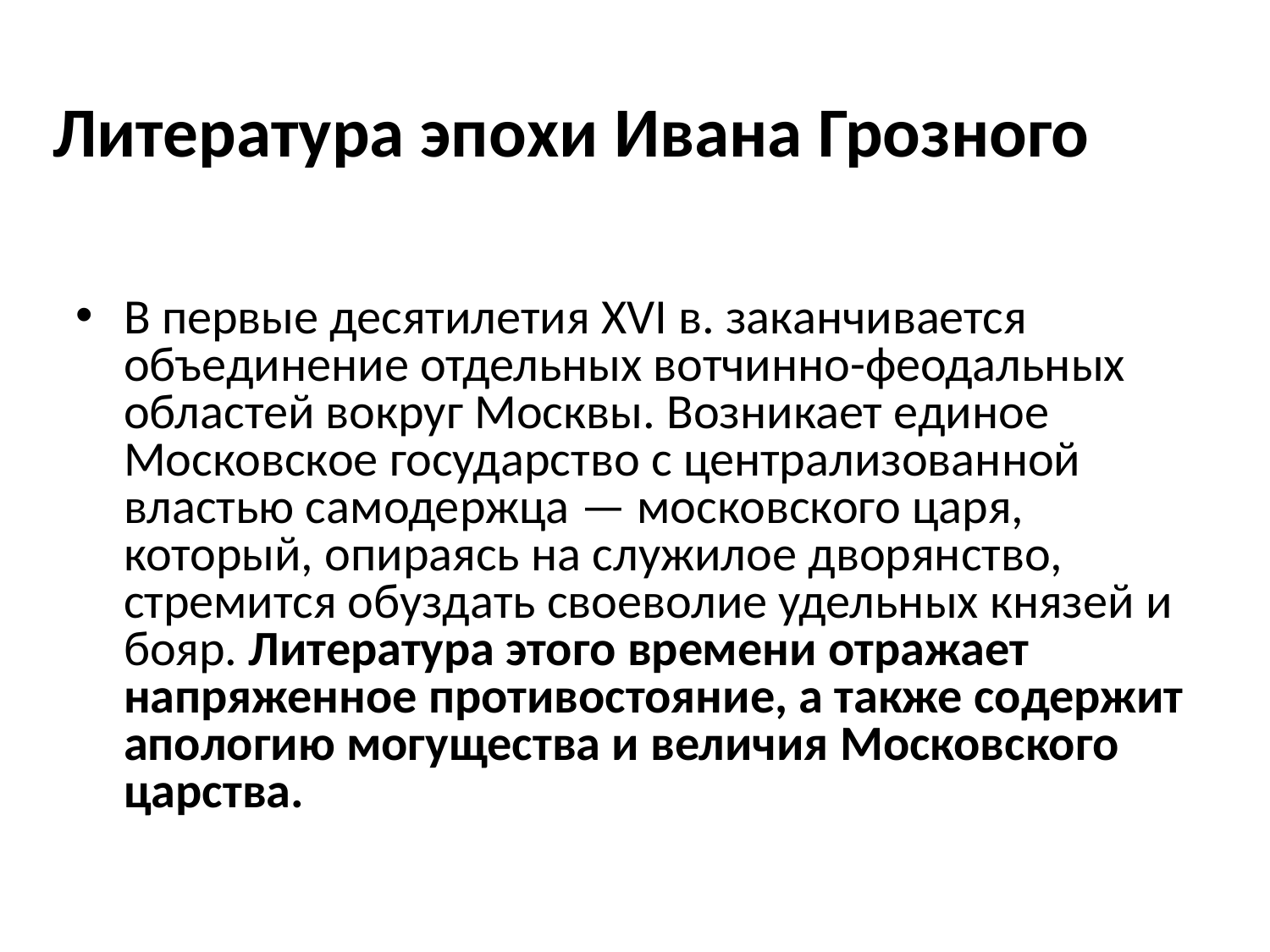

Литература эпохи Ивана Грозного

В первые десятилетия XVI в. заканчивается объединение отдельных вотчинно-феодальных областей вокруг Москвы. Возникает единое Московское государство с централизованной властью самодержца — московского царя, который, опираясь на служилое дворянство, стремится обуздать своеволие удельных князей и бояр. Литература этого времени отражает напряженное противостояние, а также содержит апологию могущества и величия Московского царства.